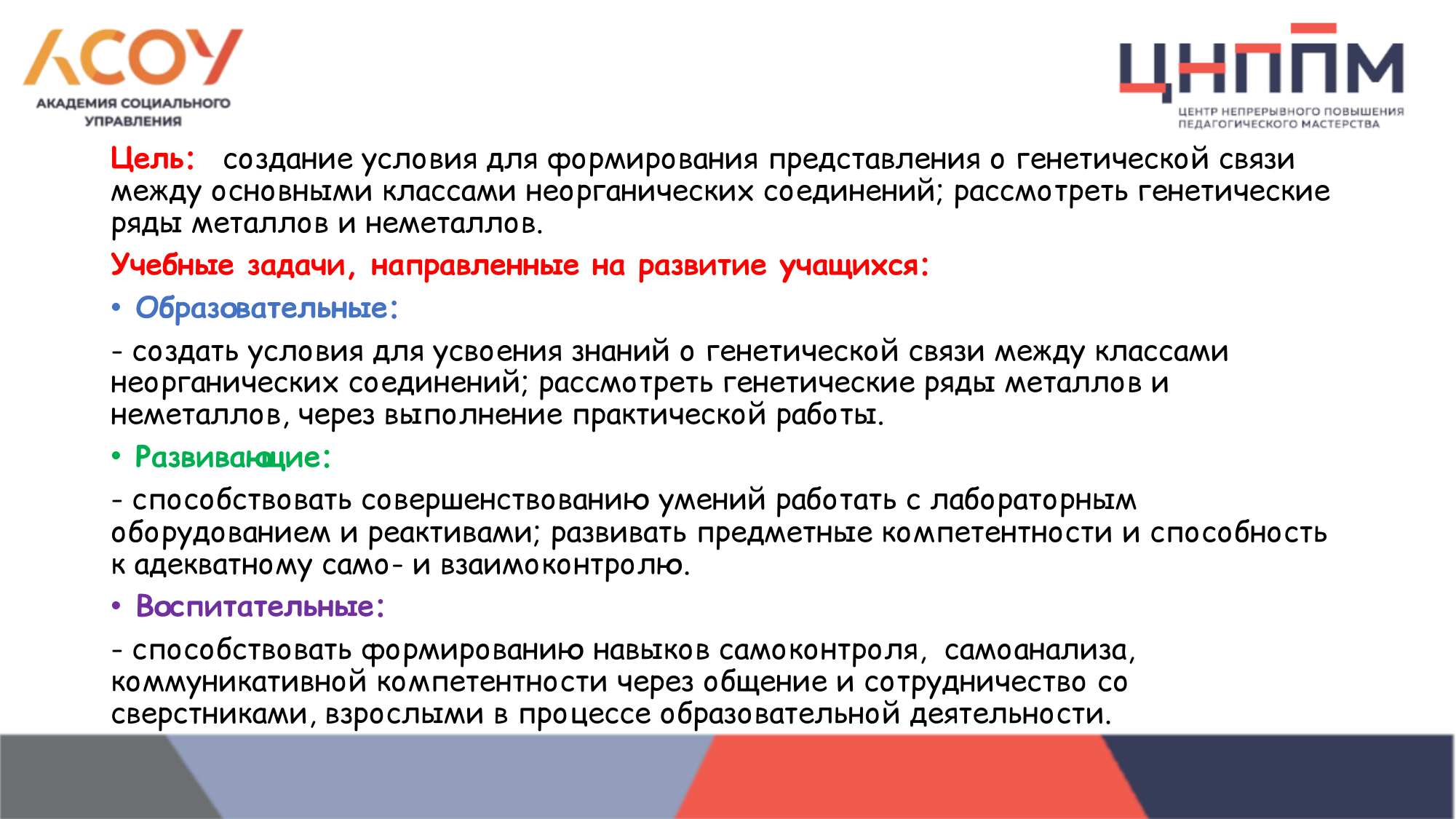

#
Цель:  создание условия для формирования представления о генетической связи между основными классами неорганических соединений; рассмотреть генетические ряды металлов и неметаллов.
Учебные задачи, направленные на развитие учащихся:
Образовательные:
- создать условия для усвоения знаний о генетической связи между классами неорганических соединений; рассмотреть генетические ряды металлов и неметаллов, через выполнение практической работы.
Развивающие:
- способствовать совершенствованию умений работать с лабораторным оборудованием и реактивами; развивать предметные компетентности и способность к адекватному само- и взаимоконтролю.
Воспитательные:
- способствовать формированию навыков самоконтроля,  самоанализа, коммуникативной компетентности через общение и сотрудничество со сверстниками, взрослыми в процессе образовательной деятельности.